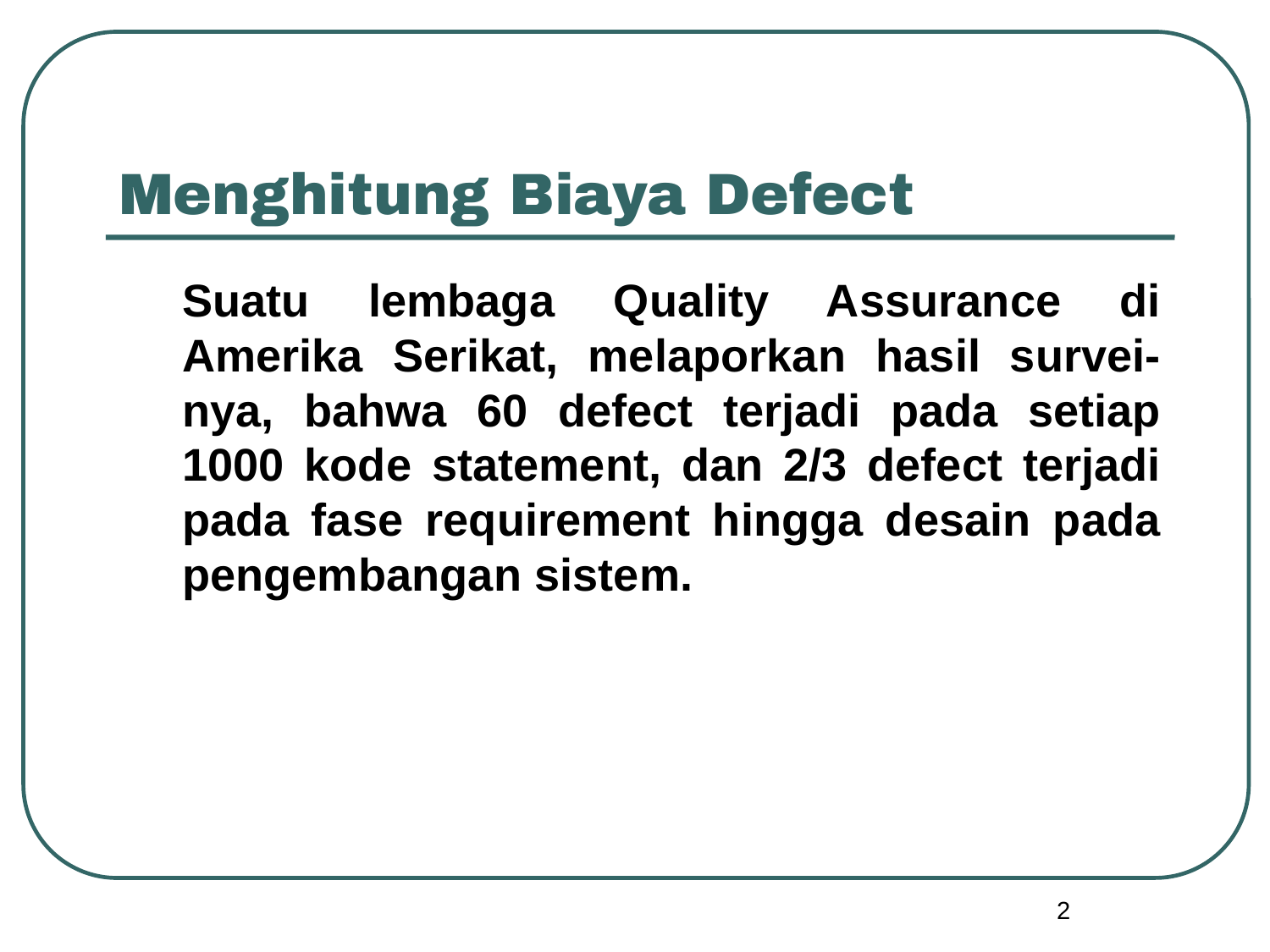

# Menghitung Biaya Defect
Suatu lembaga Quality Assurance di Amerika Serikat, melaporkan hasil survei-nya, bahwa 60 defect terjadi pada setiap 1000 kode statement, dan 2/3 defect terjadi pada fase requirement hingga desain pada pengembangan sistem.
2